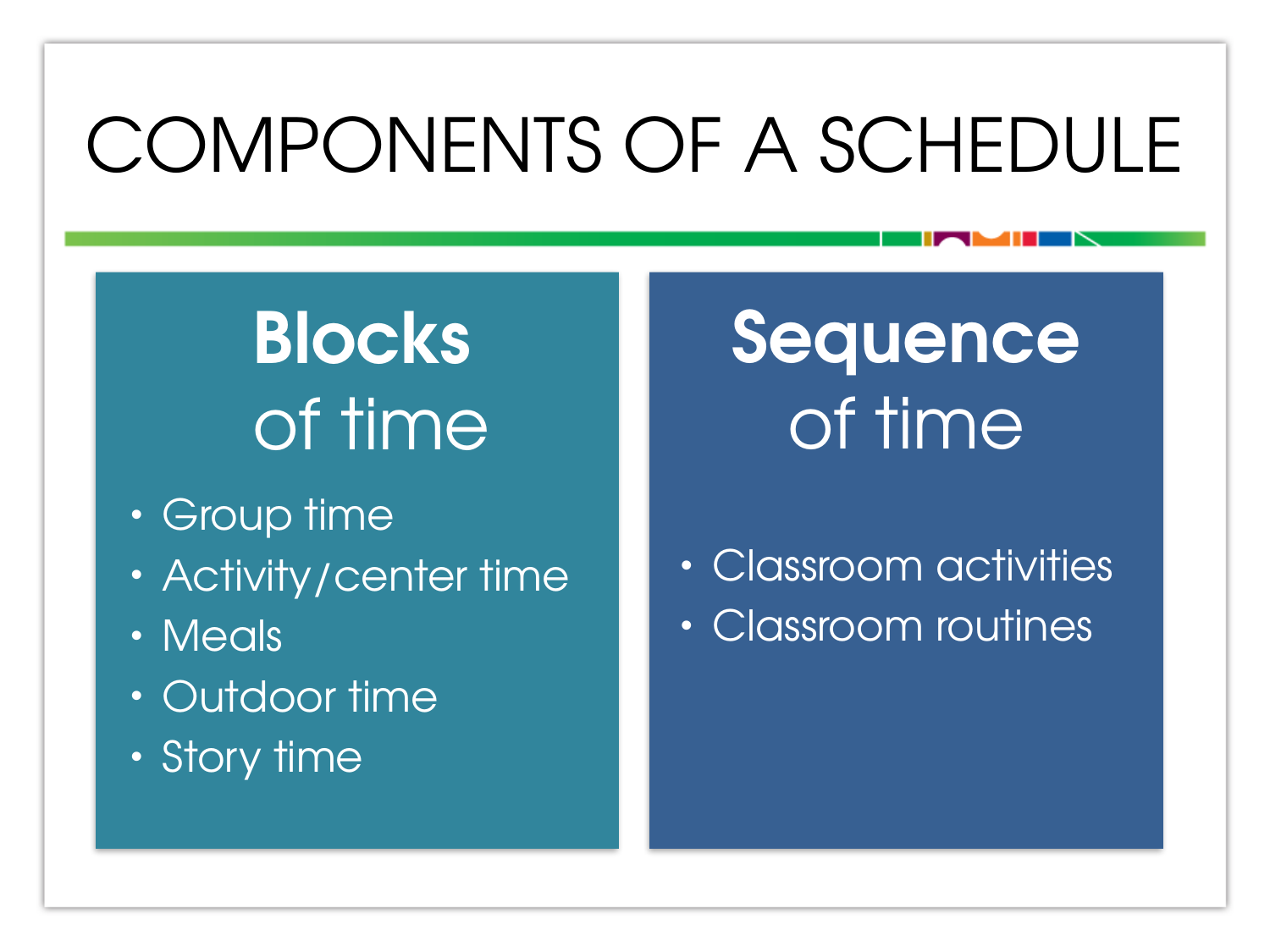

# Components OF A SCHEDULE

Sequence
of time
Blocks
 of time
Group time
Activity/center time
Meals
Outdoor time
Story time
Classroom activities
Classroom routines